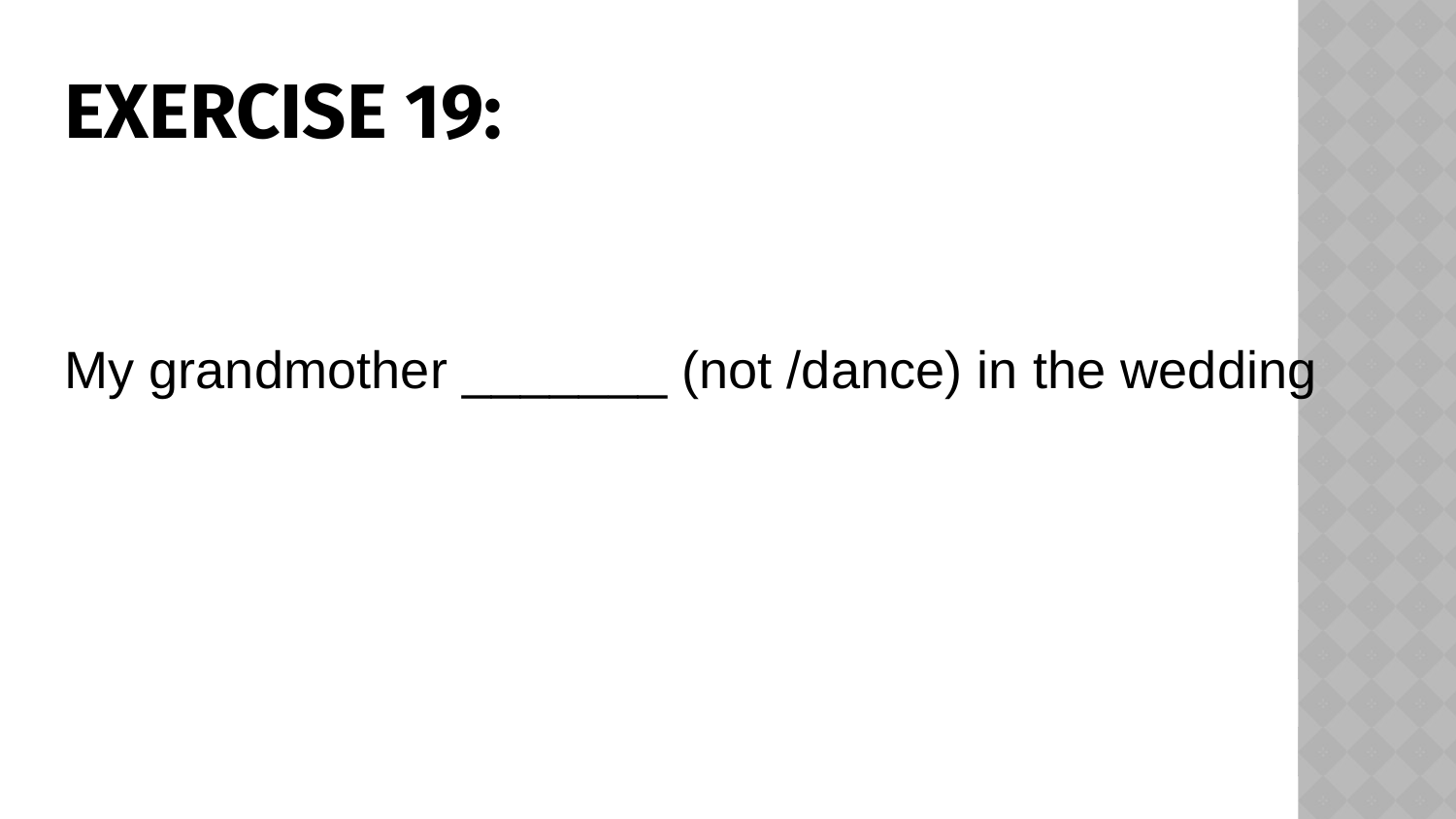

# Exercise 19:

My grandmother _______ (not /dance) in the wedding